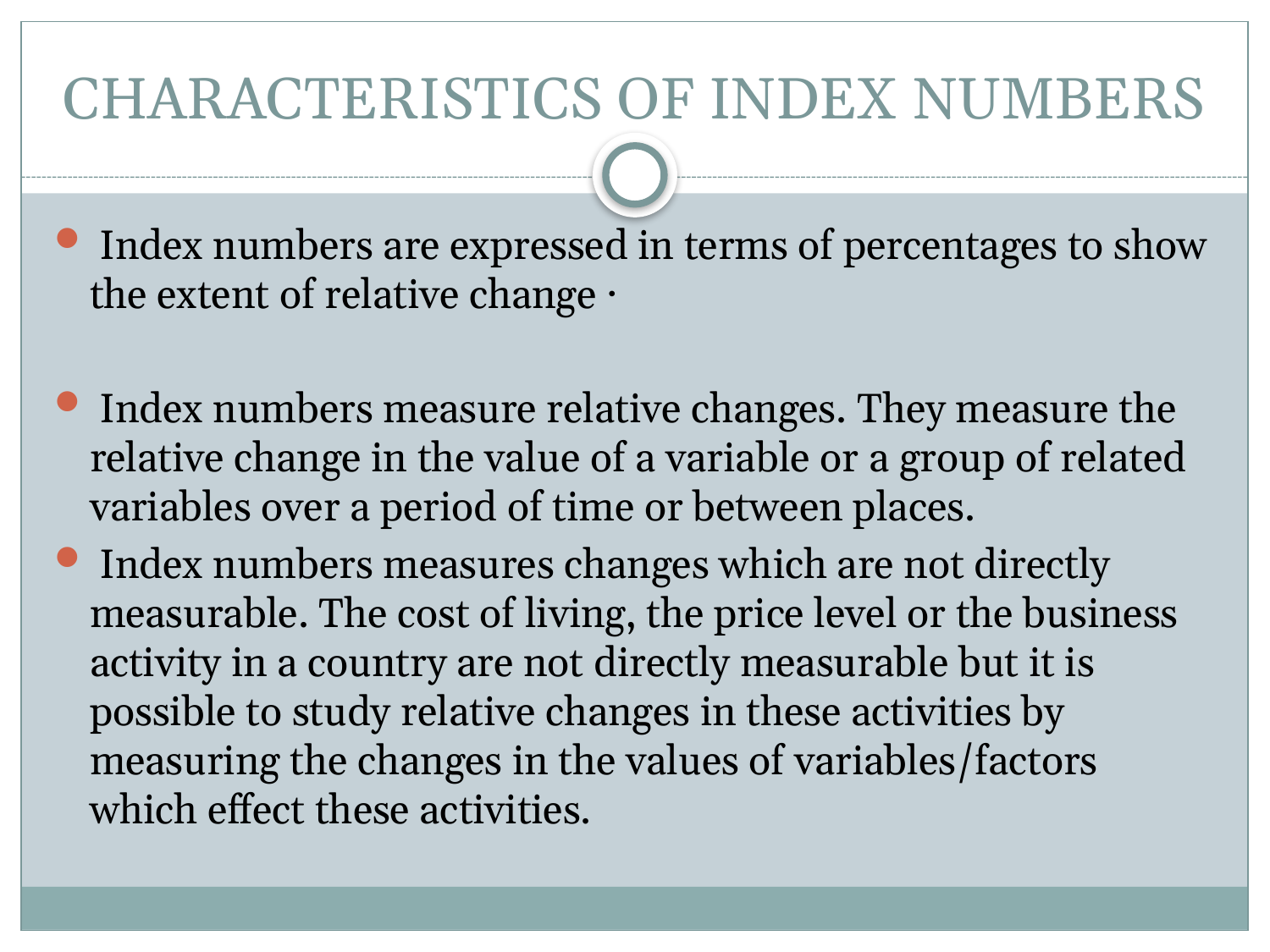

# CHARACTERISTICS OF INDEX NUMBERS
 Index numbers are expressed in terms of percentages to show the extent of relative change ·

 Index numbers measure relative changes. They measure the relative change in the value of a variable or a group of related variables over a period of time or between places.
 Index numbers measures changes which are not directly measurable. The cost of living, the price level or the business activity in a country are not directly measurable but it is possible to study relative changes in these activities by measuring the changes in the values of variables/factors which effect these activities.